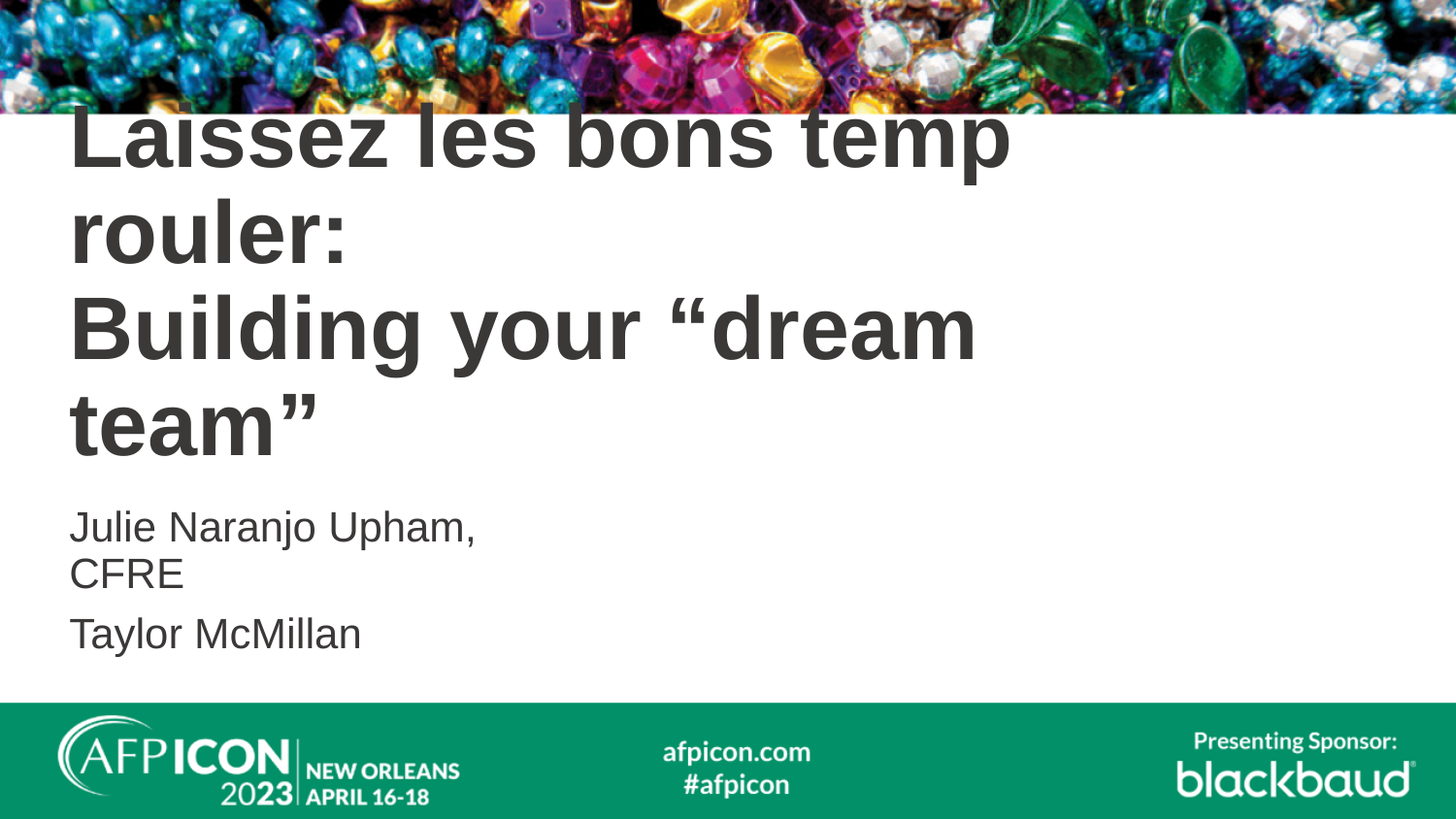

# Laissez les bons temp rouler: Building your “dream team”
Julie Naranjo Upham, CFRE
Taylor McMillan